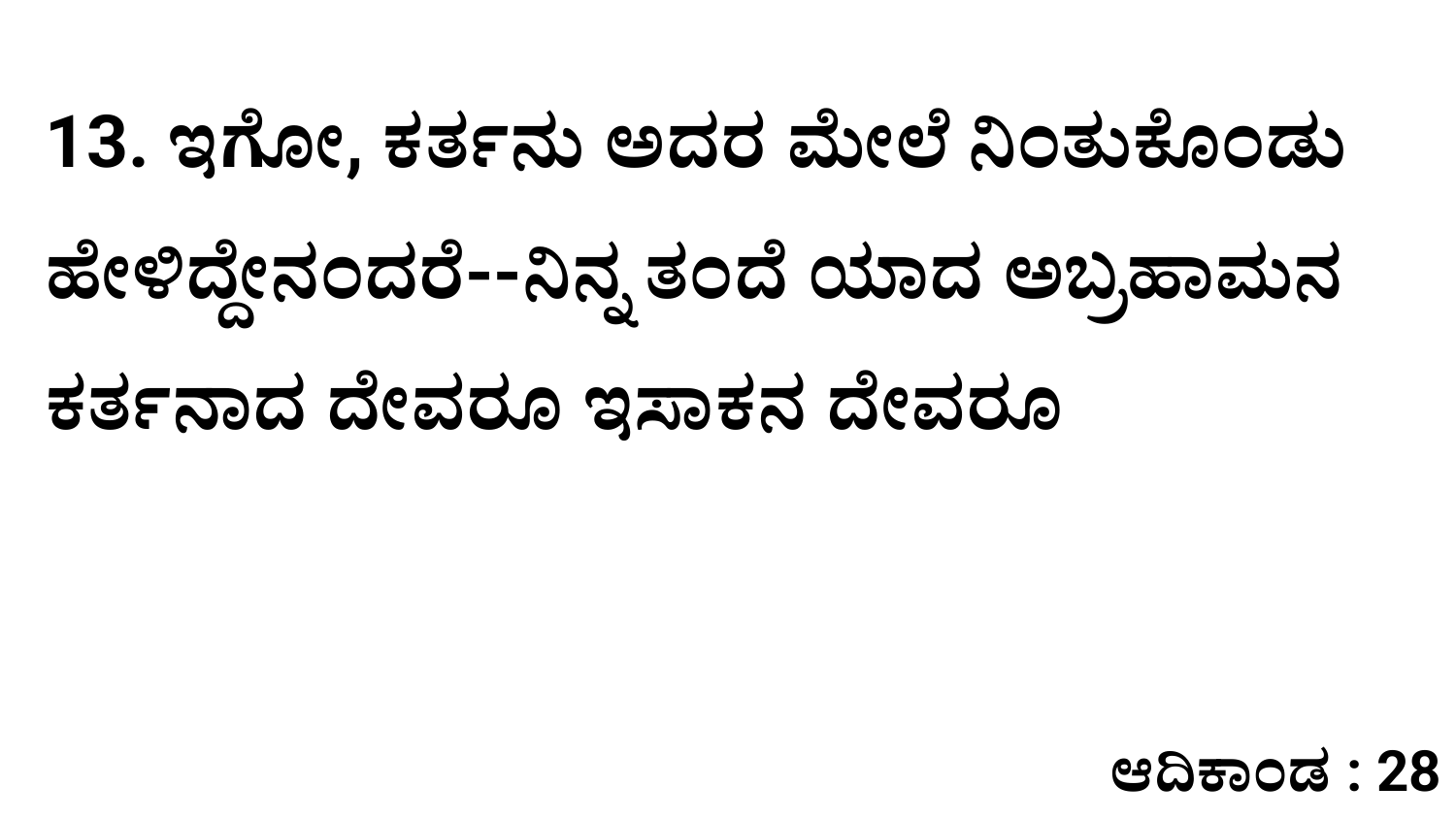

13. ಇಗೋ, ಕರ್ತನು ಅದರ ಮೇಲೆ ನಿಂತುಕೊಂಡು ಹೇಳಿದ್ದೇನಂದರೆ--ನಿನ್ನ ತಂದೆ ಯಾದ ಅಬ್ರಹಾಮನ ಕರ್ತನಾದ ದೇವರೂ ಇಸಾಕನ ದೇವರೂ
ಆದಿಕಾಂಡ : 28